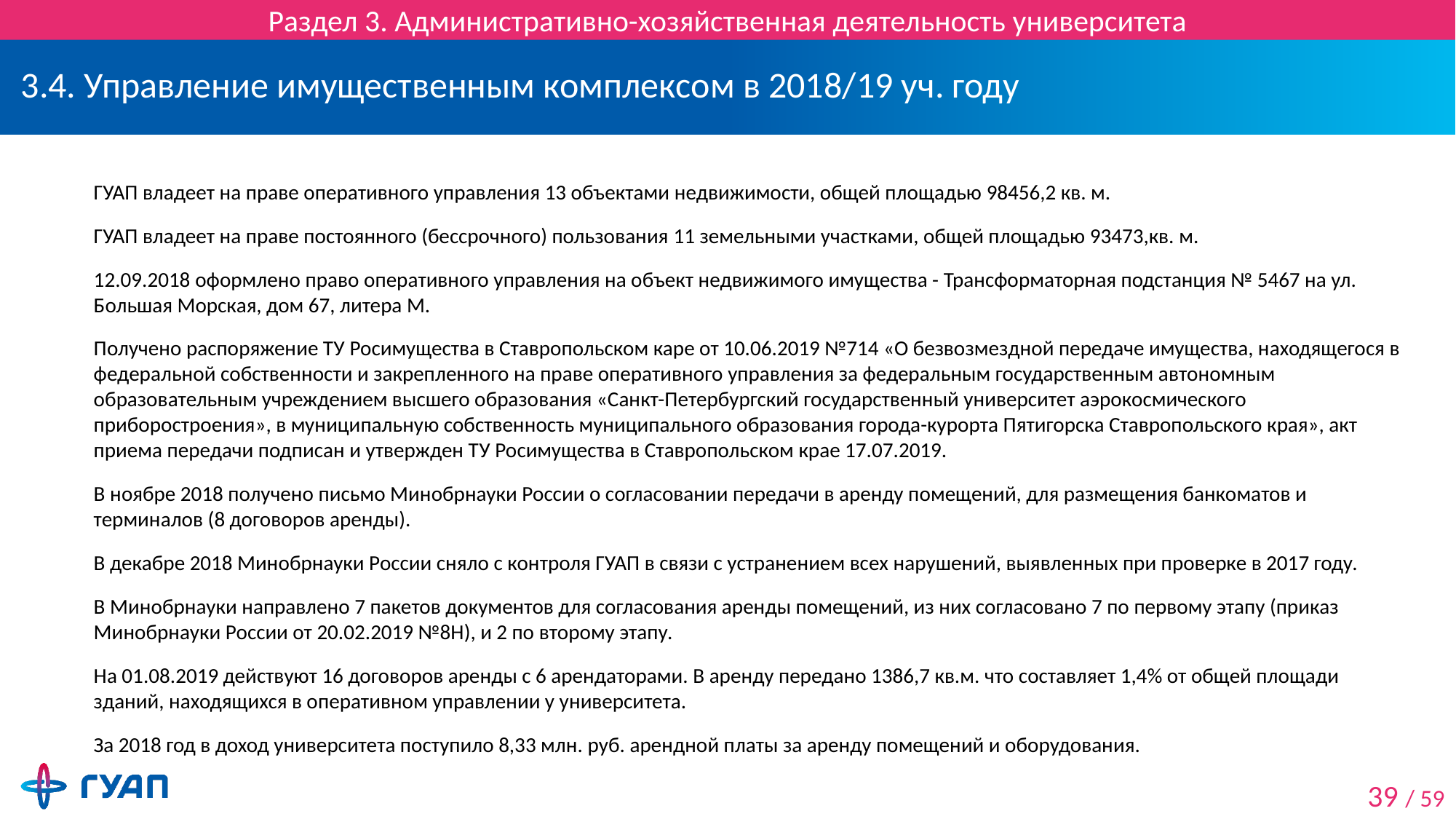

Раздел 3. Административно-хозяйственная деятельность университета
# 3.4. Управление имущественным комплексом в 2018/19 уч. году
ГУАП владеет на праве оперативного управления 13 объектами недвижимости, общей площадью 98456,2 кв. м.
ГУАП владеет на праве постоянного (бессрочного) пользования 11 земельными участками, общей площадью 93473,кв. м.
12.09.2018 оформлено право оперативного управления на объект недвижимого имущества - Трансформаторная подстанция № 5467 на ул. Большая Морская, дом 67, литера М.
Получено распоряжение ТУ Росимущества в Ставропольском каре от 10.06.2019 №714 «О безвозмездной передаче имущества, находящегося в федеральной собственности и закрепленного на праве оперативного управления за федеральным государственным автономным образовательным учреждением высшего образования «Санкт-Петербургский государственный университет аэрокосмического приборостроения», в муниципальную собственность муниципального образования города-курорта Пятигорска Ставропольского края», акт приема передачи подписан и утвержден ТУ Росимущества в Ставропольском крае 17.07.2019.
В ноябре 2018 получено письмо Минобрнауки России о согласовании передачи в аренду помещений, для размещения банкоматов и терминалов (8 договоров аренды).
В декабре 2018 Минобрнауки России сняло с контроля ГУАП в связи с устранением всех нарушений, выявленных при проверке в 2017 году.
В Минобрнауки направлено 7 пакетов документов для согласования аренды помещений, из них согласовано 7 по первому этапу (приказ Минобрнауки России от 20.02.2019 №8Н), и 2 по второму этапу.
На 01.08.2019 действуют 16 договоров аренды с 6 арендаторами. В аренду передано 1386,7 кв.м. что составляет 1,4% от общей площади зданий, находящихся в оперативном управлении у университета.
За 2018 год в доход университета поступило 8,33 млн. руб. арендной платы за аренду помещений и оборудования.